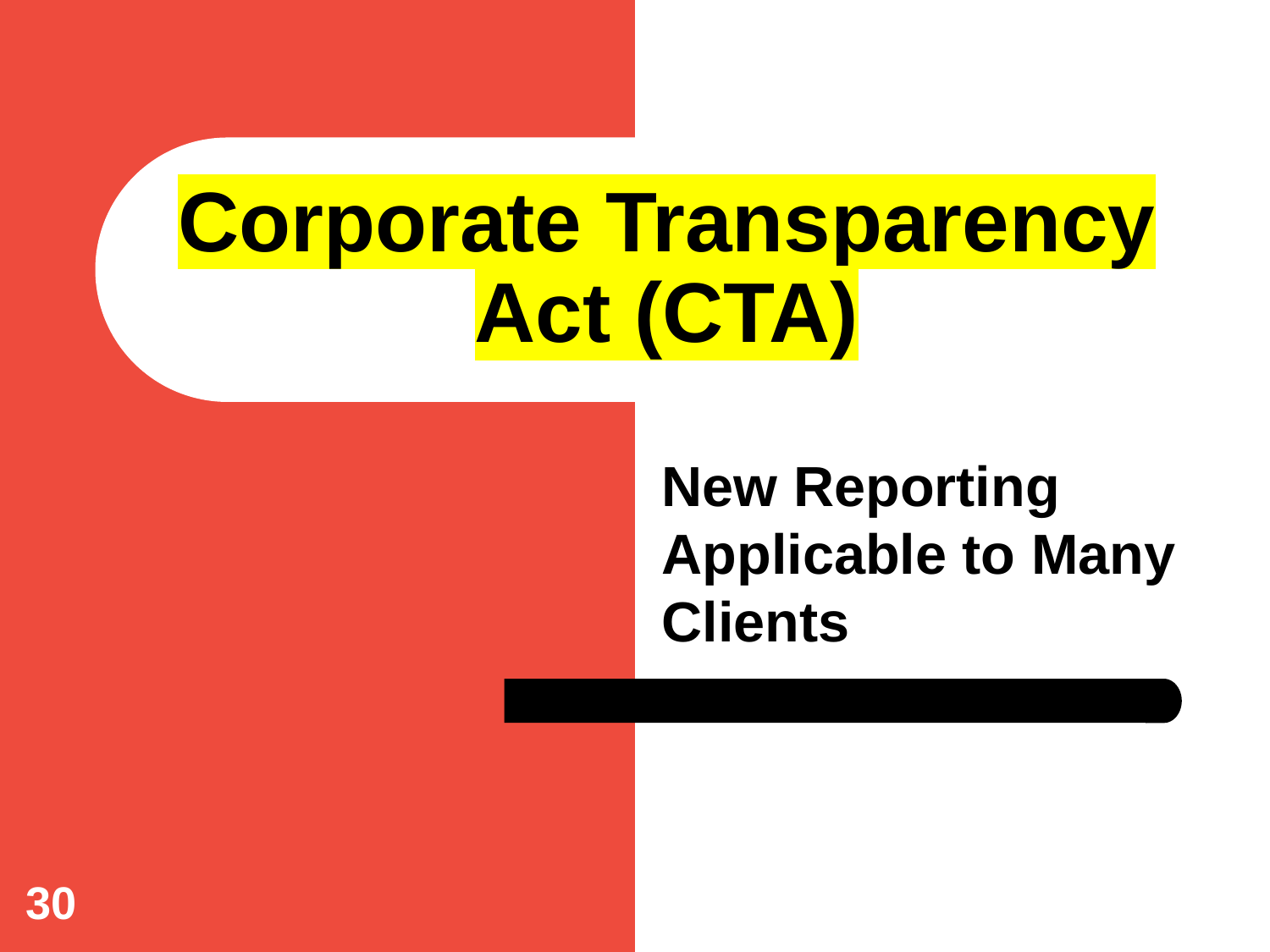

# Corporate Transparency Act (CTA)
New Reporting Applicable to Many Clients
30